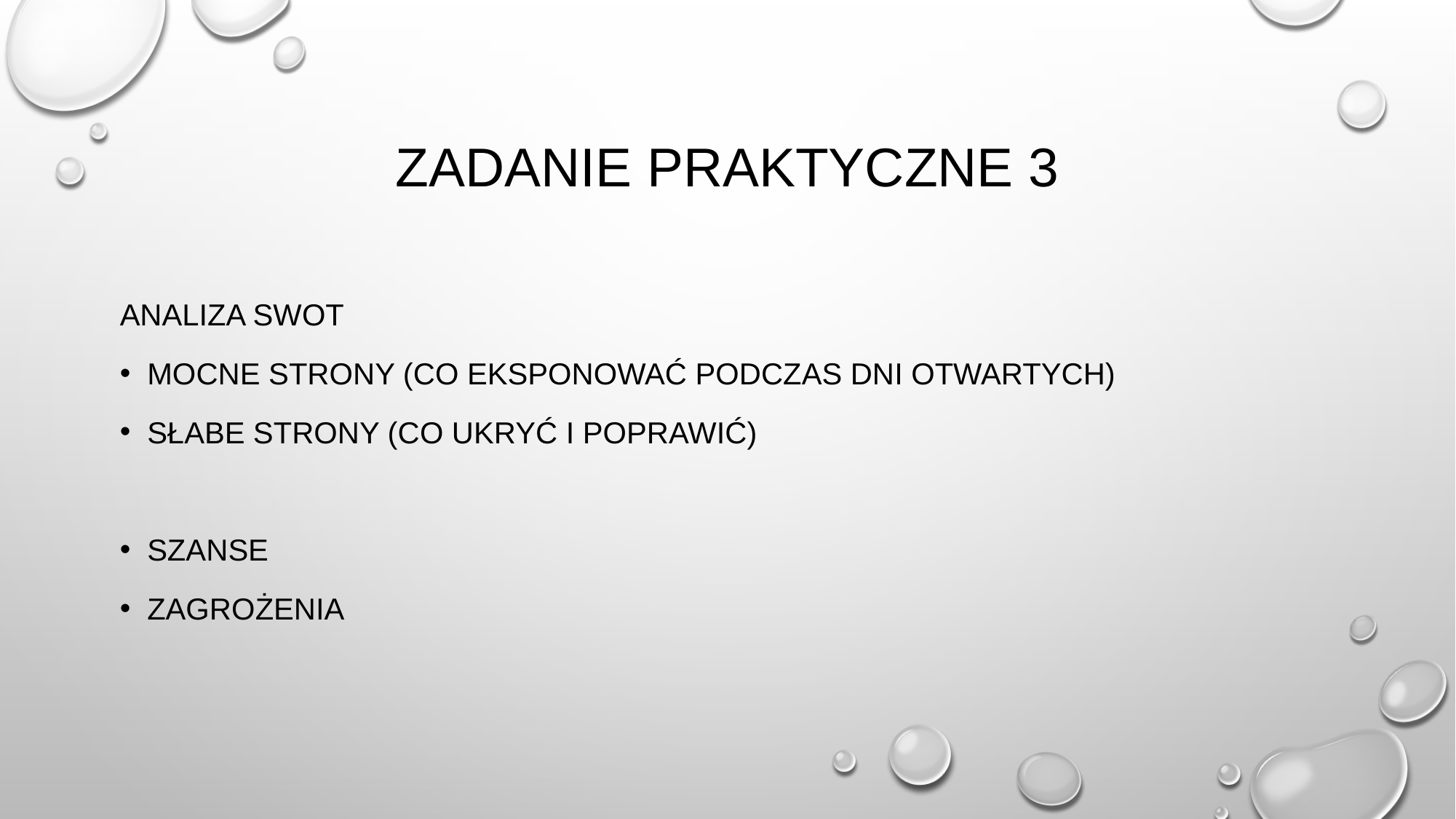

# ZADANIE PRAKTYCZNE 3
Analiza swot
Mocne strony (co eksponować podczas dni otwartych)
Słabe strony (co ukryć i poprawić)

Szanse
zagrożenia